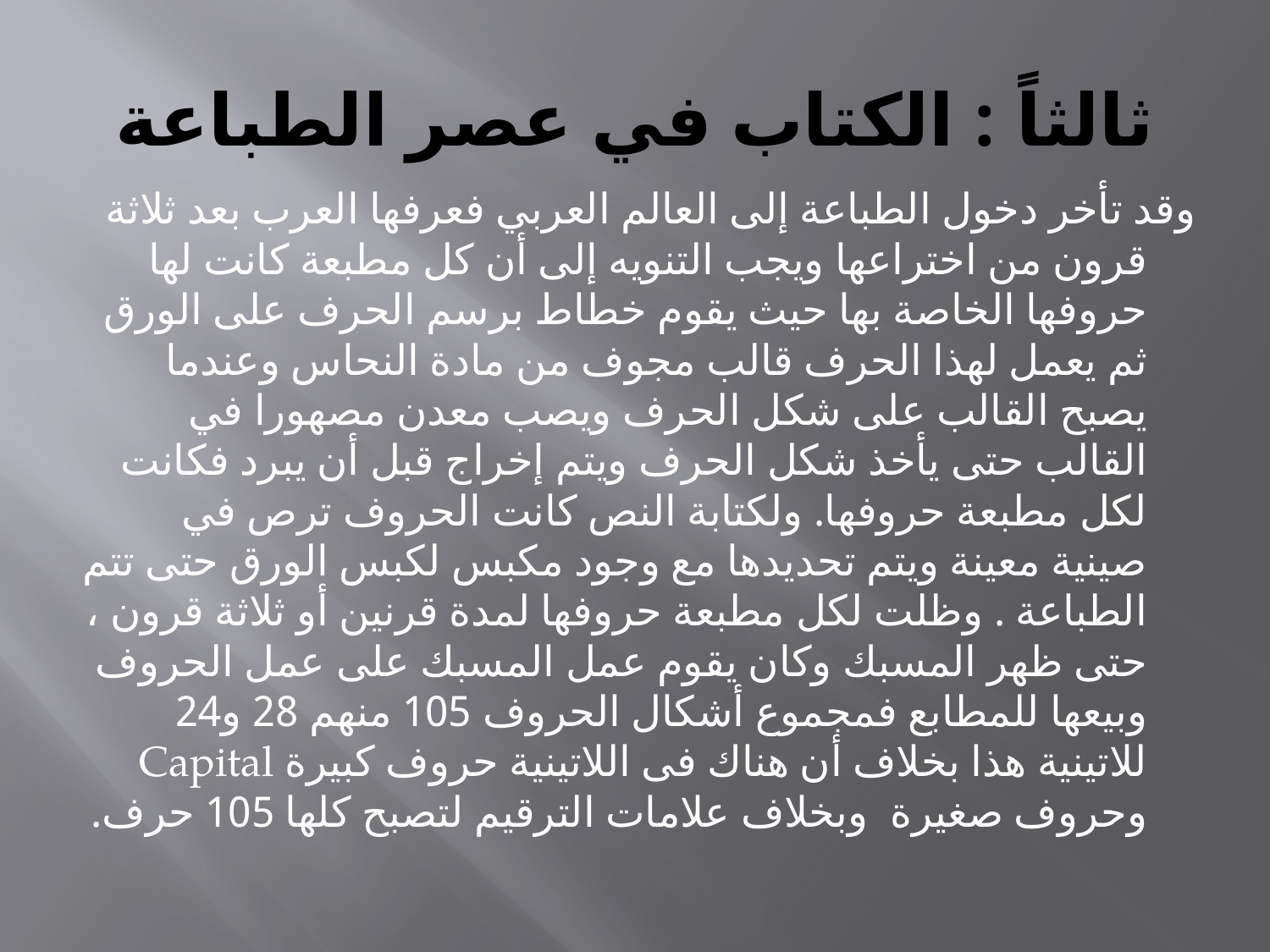

# ثالثاً : الكتاب في عصر الطباعة
وقد تأخر دخول الطباعة إلى العالم العربي فعرفها العرب بعد ثلاثة قرون من اختراعها ويجب التنويه إلى أن كل مطبعة كانت لها حروفها الخاصة بها حيث يقوم خطاط برسم الحرف على الورق ثم يعمل لهذا الحرف قالب مجوف من مادة النحاس وعندما يصبح القالب على شكل الحرف ويصب معدن مصهورا في القالب حتى يأخذ شكل الحرف ويتم إخراج قبل أن يبرد فكانت لكل مطبعة حروفها. ولكتابة النص كانت الحروف ترص في صينية معينة ويتم تحديدها مع وجود مكبس لكبس الورق حتى تتم الطباعة . وظلت لكل مطبعة حروفها لمدة قرنين أو ثلاثة قرون ، حتى ظهر المسبك وكان يقوم عمل المسبك على عمل الحروف وبيعها للمطابع فمجموع أشكال الحروف 105 منهم 28 و24 للاتينية هذا بخلاف أن هناك فى اللاتينية حروف كبيرة Capital وحروف صغيرة  وبخلاف علامات الترقيم لتصبح كلها 105 حرف.